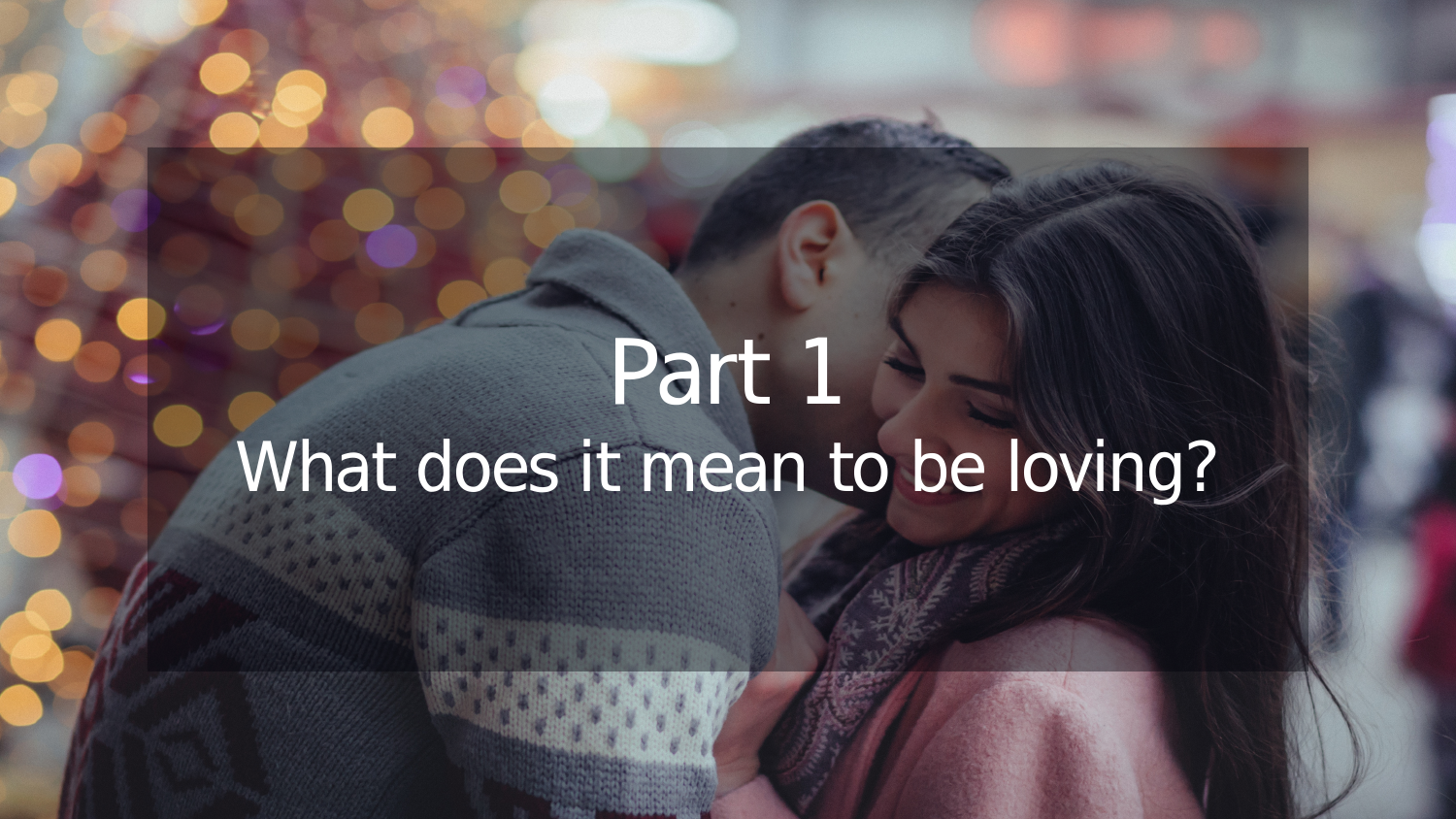

# Part 1
What does it mean to be loving?